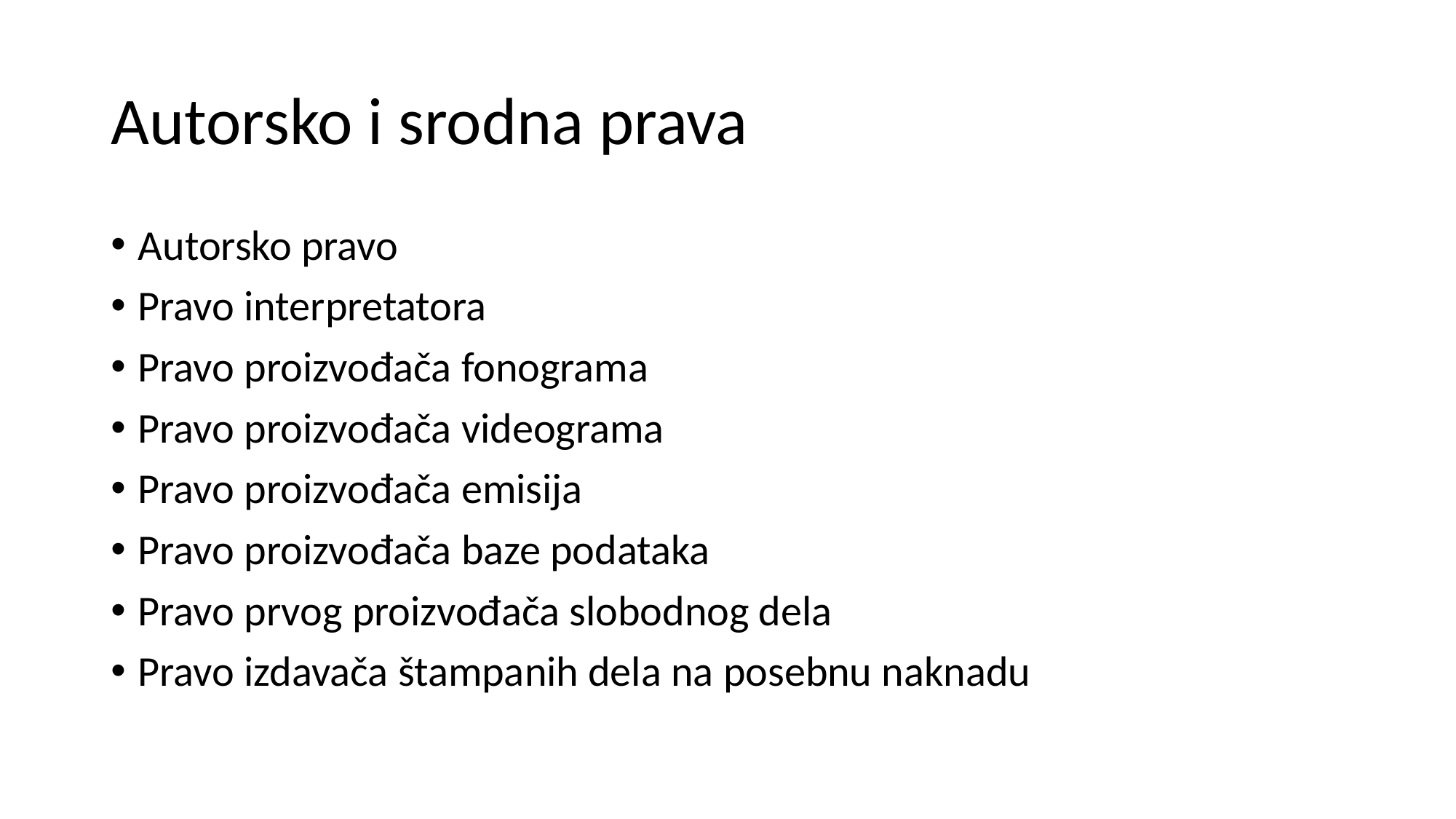

# Autorsko i srodna prava
Autorsko pravo
Pravo interpretatora
Pravo proizvođača fonograma
Pravo proizvođača videograma
Pravo proizvođača emisija
Pravo proizvođača baze podataka
Pravo prvog proizvođača slobodnog dela
Pravo izdavača štampanih dela na posebnu naknadu